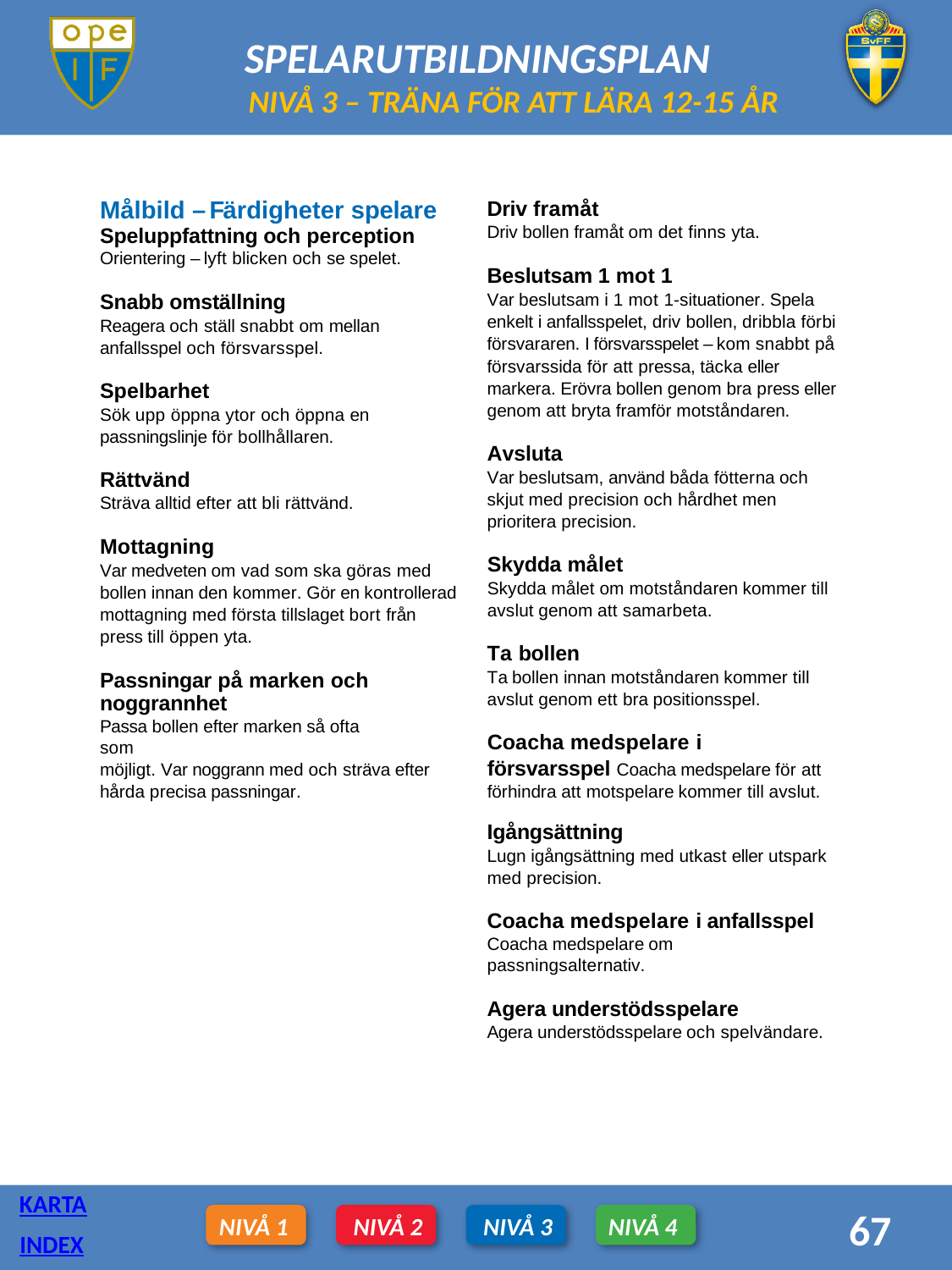

NIVÅ 3 – TRÄNA FÖR ATT LÄRA 12-15 ÅR
Driv framåt
Driv bollen framåt om det finns yta.
Målbild – Färdigheter spelare Speluppfattning och perception Orientering – lyft blicken och se spelet.
Beslutsam 1 mot 1
Var beslutsam i 1 mot 1-situationer. Spela enkelt i anfallsspelet, driv bollen, dribbla förbi försvararen. I försvarsspelet – kom snabbt på försvarssida för att pressa, täcka eller markera. Erövra bollen genom bra press eller genom att bryta framför motståndaren.
Snabb omställning
Reagera och ställ snabbt om mellan anfallsspel och försvarsspel.
Spelbarhet
Sök upp öppna ytor och öppna en passningslinje för bollhållaren.
Avsluta
Var beslutsam, använd båda fötterna och skjut med precision och hårdhet men prioritera precision.
Rättvänd
Sträva alltid efter att bli rättvänd.
Mottagning
Var medveten om vad som ska göras med bollen innan den kommer. Gör en kontrollerad mottagning med första tillslaget bort från press till öppen yta.
Skydda målet
Skydda målet om motståndaren kommer till avslut genom att samarbeta.
Ta bollen
Ta bollen innan motståndaren kommer till avslut genom ett bra positionsspel.
Passningar på marken och noggrannhet
Passa bollen efter marken så ofta som
möjligt. Var noggrann med och sträva efter hårda precisa passningar.
Coacha medspelare i försvarsspel Coacha medspelare för att förhindra att motspelare kommer till avslut.
Igångsättning
Lugn igångsättning med utkast eller utspark med precision.

Coacha medspelare i anfallsspel
Coacha medspelare om passningsalternativ.

Agera understödsspelare
Agera understödsspelare och spelvändare.
KARTA
67

NIVÅ 1

NIVÅ 2

NIVÅ 3

NIVÅ 4
INDEX
36